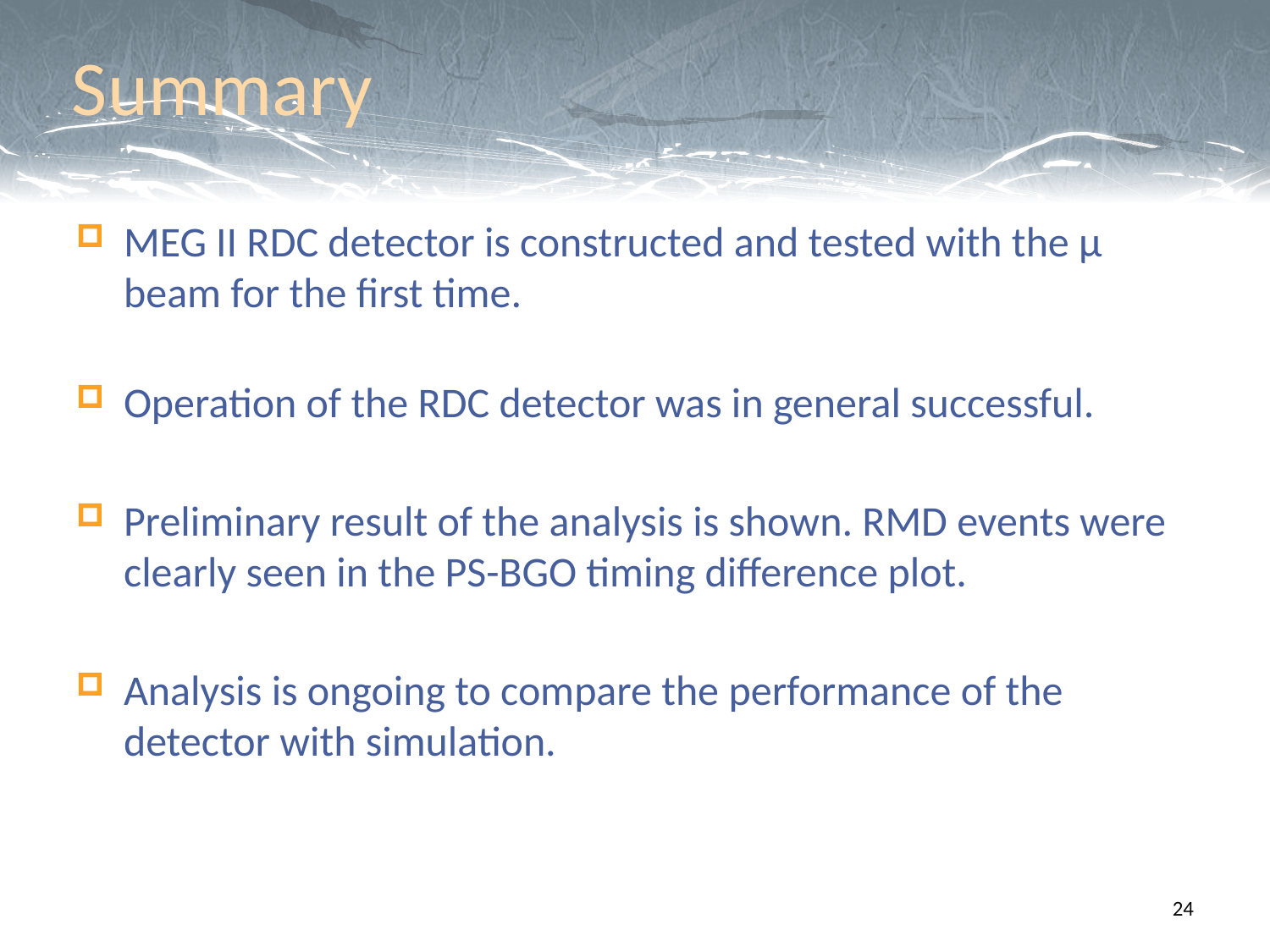

# Summary
MEG II RDC detector is constructed and tested with the μ beam for the first time.
Operation of the RDC detector was in general successful.

Preliminary result of the analysis is shown. RMD events were clearly seen in the PS-BGO timing difference plot.

Analysis is ongoing to compare the performance of the detector with simulation.

24